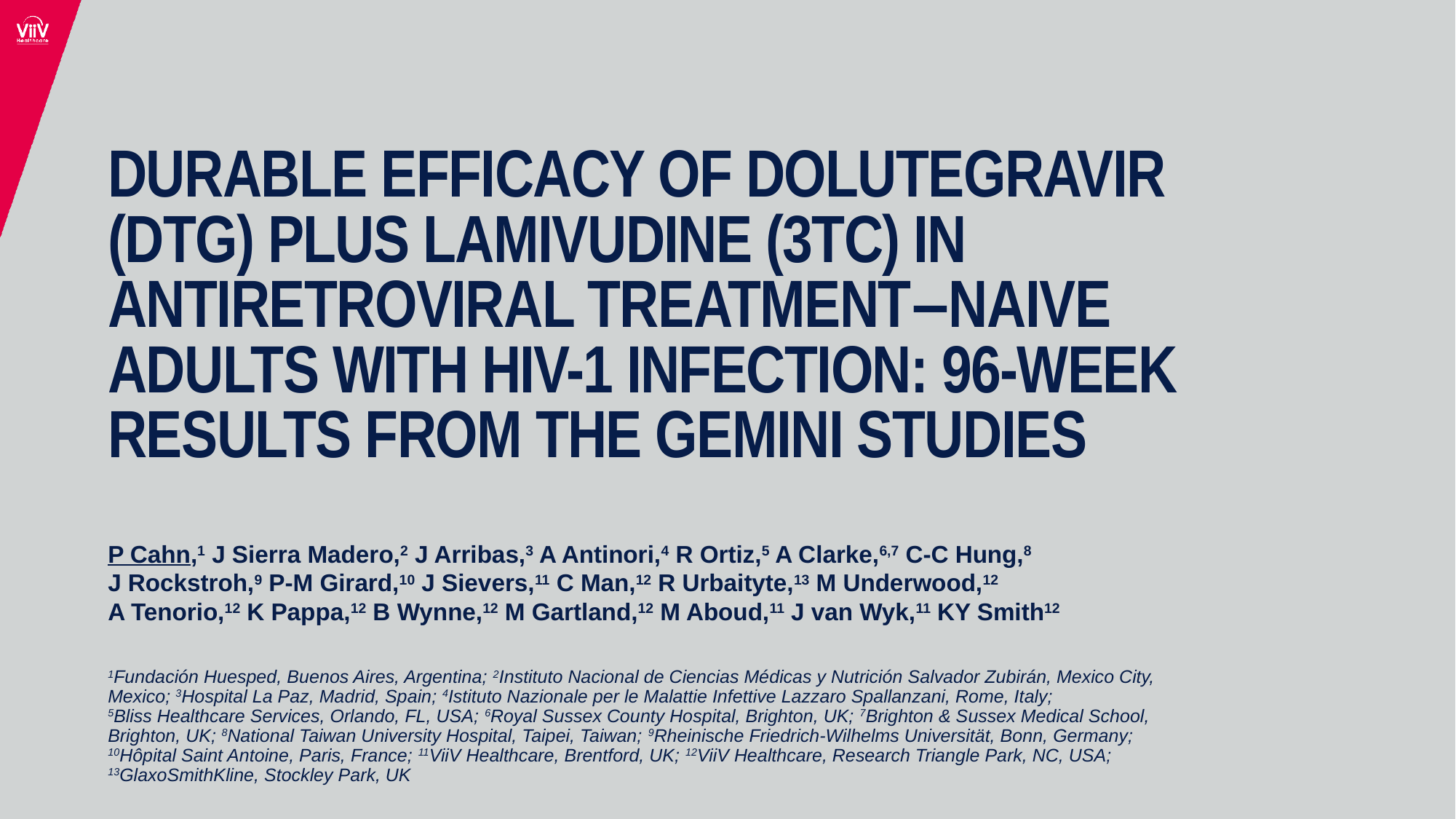

DURABLE EFFICACY OF DOLUTEGRAVIR (DTG) PLUS LAMIVUDINE (3TC) IN ANTIRETROVIRAL TREATMENT–NAIVE ADULTS WITH HIV-1 INFECTION: 96-WEEK RESULTS FROM THE GEMINI STUDIES
P Cahn,1 J Sierra Madero,2 J Arribas,3 A Antinori,4 R Ortiz,5 A Clarke,6,7 C-C Hung,8
J Rockstroh,9 P-M Girard,10 J Sievers,11 C Man,12 R Urbaityte,13 M Underwood,12
A Tenorio,12 K Pappa,12 B Wynne,12 M Gartland,12 M Aboud,11 J van Wyk,11 KY Smith12
1Fundación Huesped, Buenos Aires, Argentina; 2Instituto Nacional de Ciencias Médicas y Nutrición Salvador Zubirán, Mexico City, Mexico; 3Hospital La Paz, Madrid, Spain; 4Istituto Nazionale per le Malattie Infettive Lazzaro Spallanzani, Rome, Italy;
5Bliss Healthcare Services, Orlando, FL, USA; 6Royal Sussex County Hospital, Brighton, UK; 7Brighton & Sussex Medical School, Brighton, UK; 8National Taiwan University Hospital, Taipei, Taiwan; 9Rheinische Friedrich-Wilhelms Universität, Bonn, Germany; 10Hôpital Saint Antoine, Paris, France; 11ViiV Healthcare, Brentford, UK; 12ViiV Healthcare, Research Triangle Park, NC, USA; 13GlaxoSmithKline, Stockley Park, UK